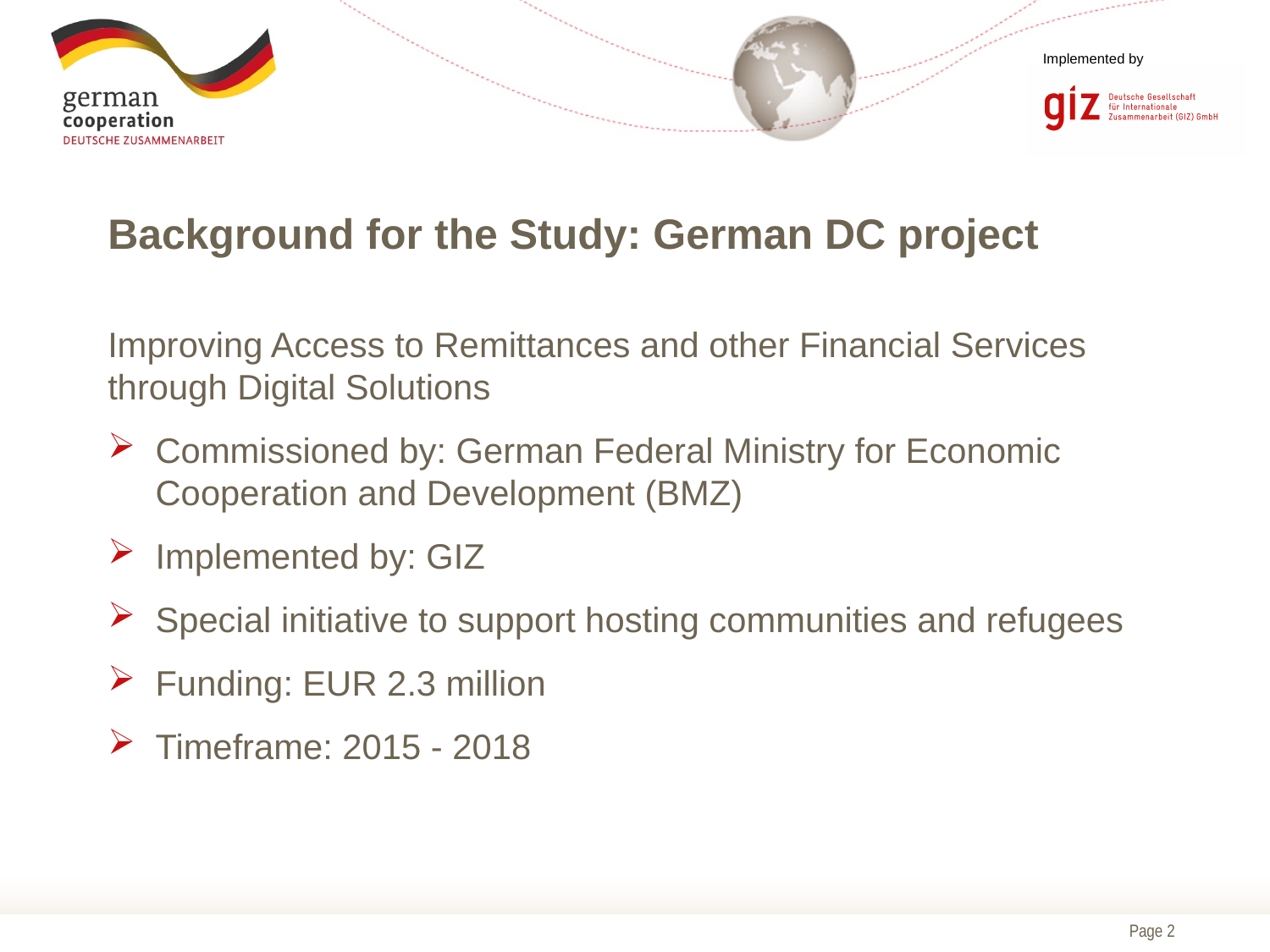

# Background for the Study: German DC project
Improving Access to Remittances and other Financial Services through Digital Solutions
Commissioned by: German Federal Ministry for Economic Cooperation and Development (BMZ)
Implemented by: GIZ
Special initiative to support hosting communities and refugees
Funding: EUR 2.3 million
Timeframe: 2015 - 2018